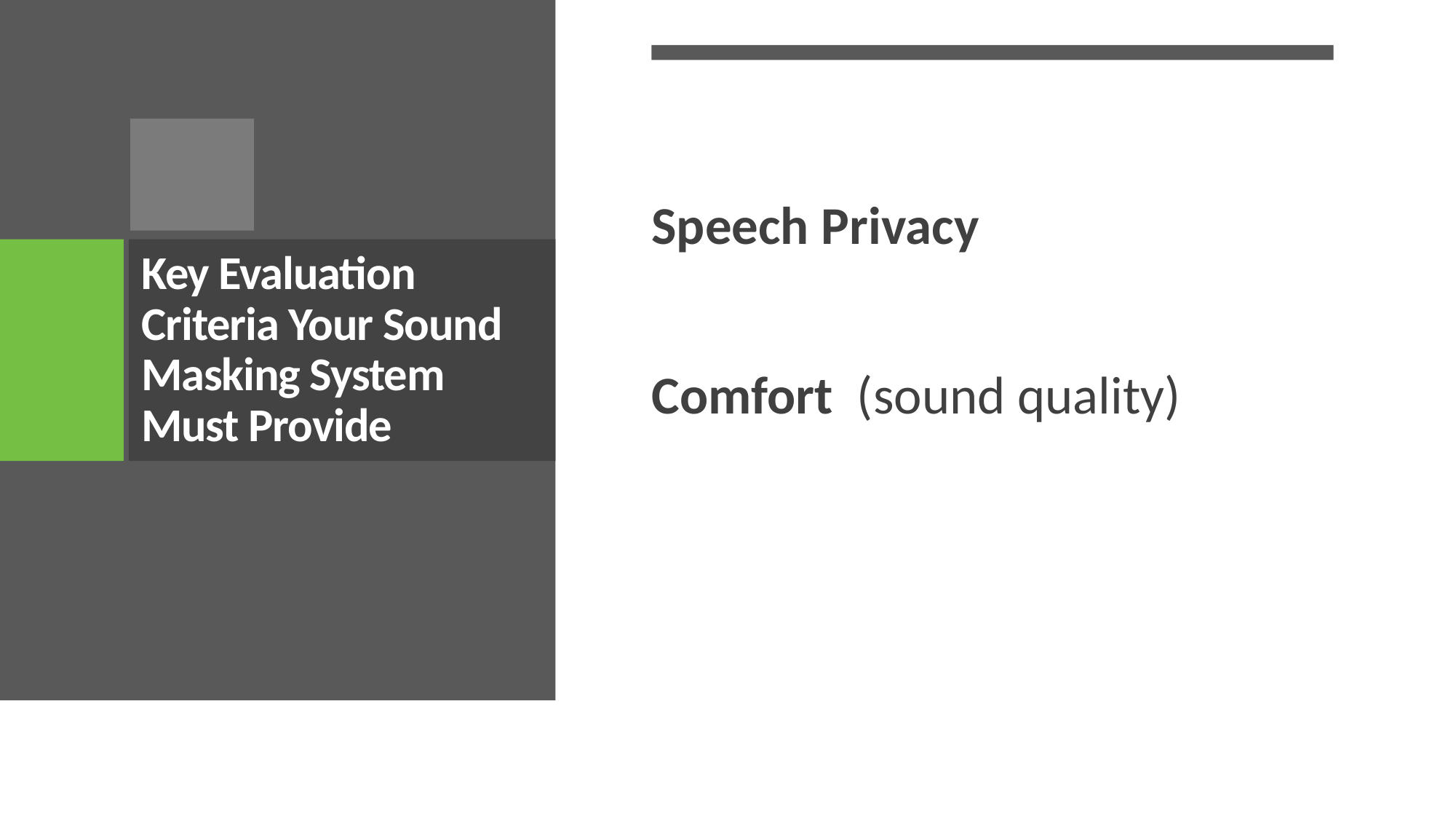

Speech Privacy

Comfort  (sound quality)

# Key Evaluation Criteria Your Sound Masking System Must Provide